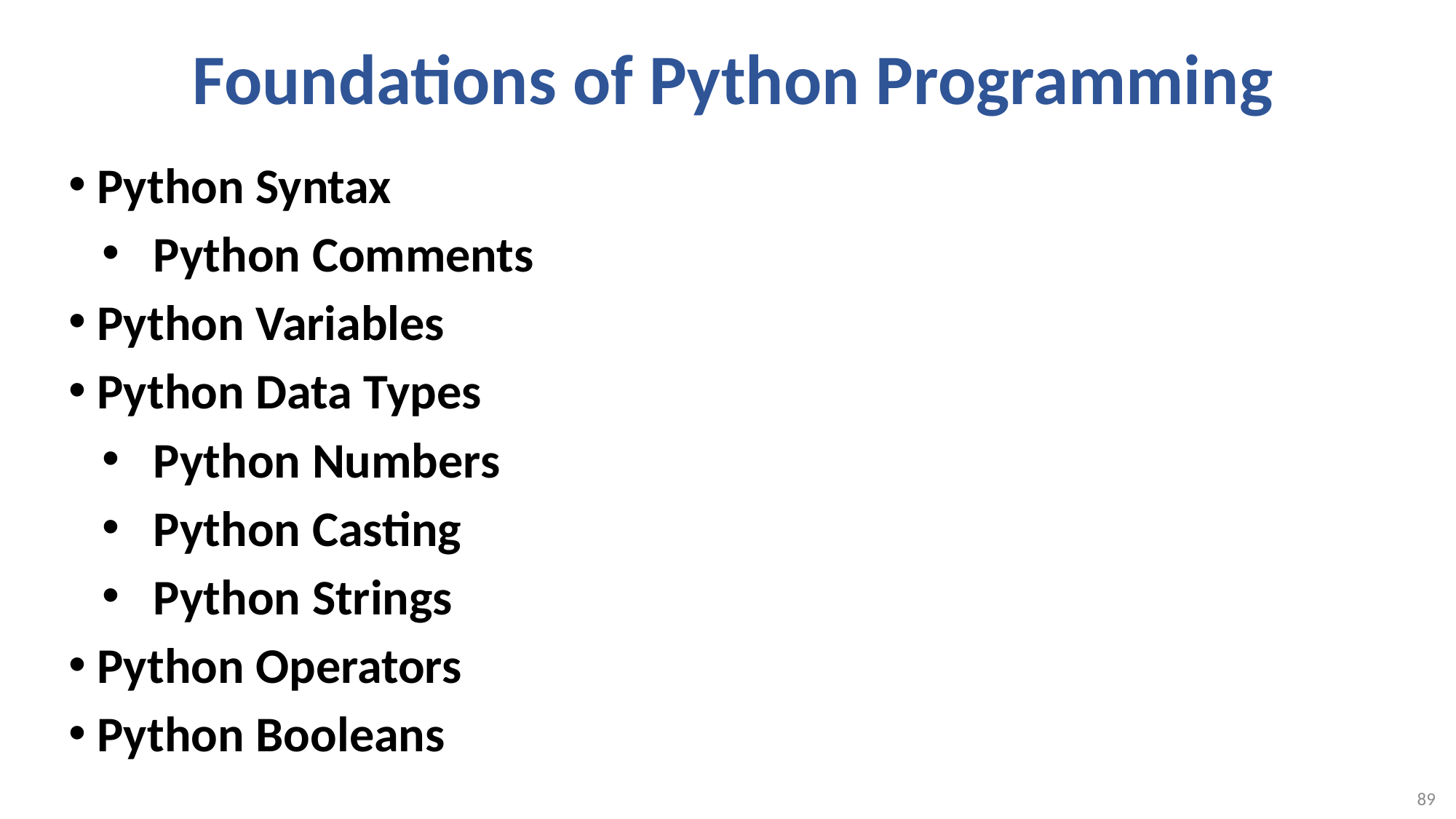

# Foundations of Python Programming
Python Syntax
Python Comments
Python Variables
Python Data Types
Python Numbers
Python Casting
Python Strings
Python Operators
Python Booleans

89